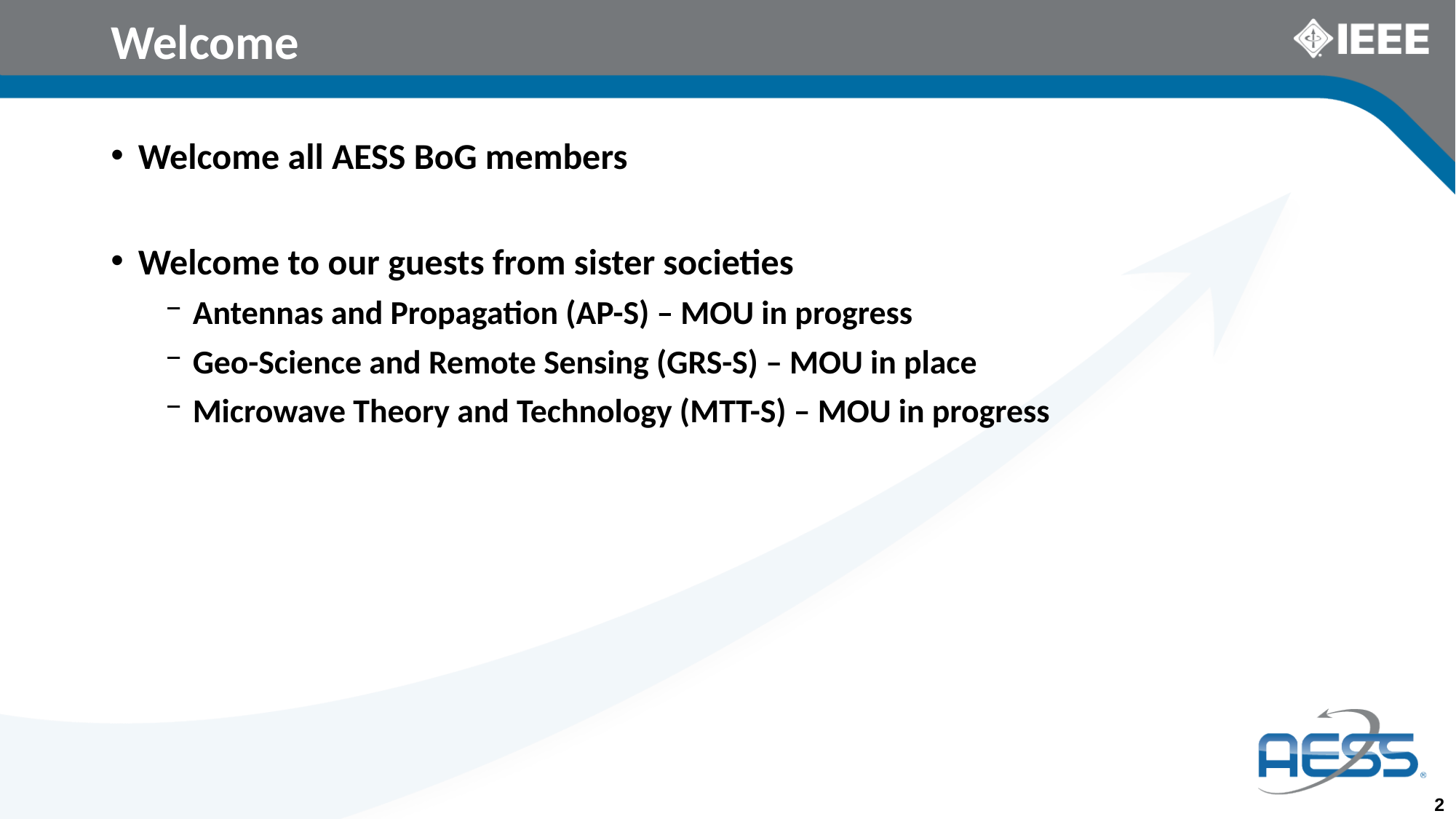

# Welcome
Welcome all AESS BoG members

Welcome to our guests from sister societies
Antennas and Propagation (AP-S) – MOU in progress
Geo-Science and Remote Sensing (GRS-S) – MOU in place
Microwave Theory and Technology (MTT-S) – MOU in progress